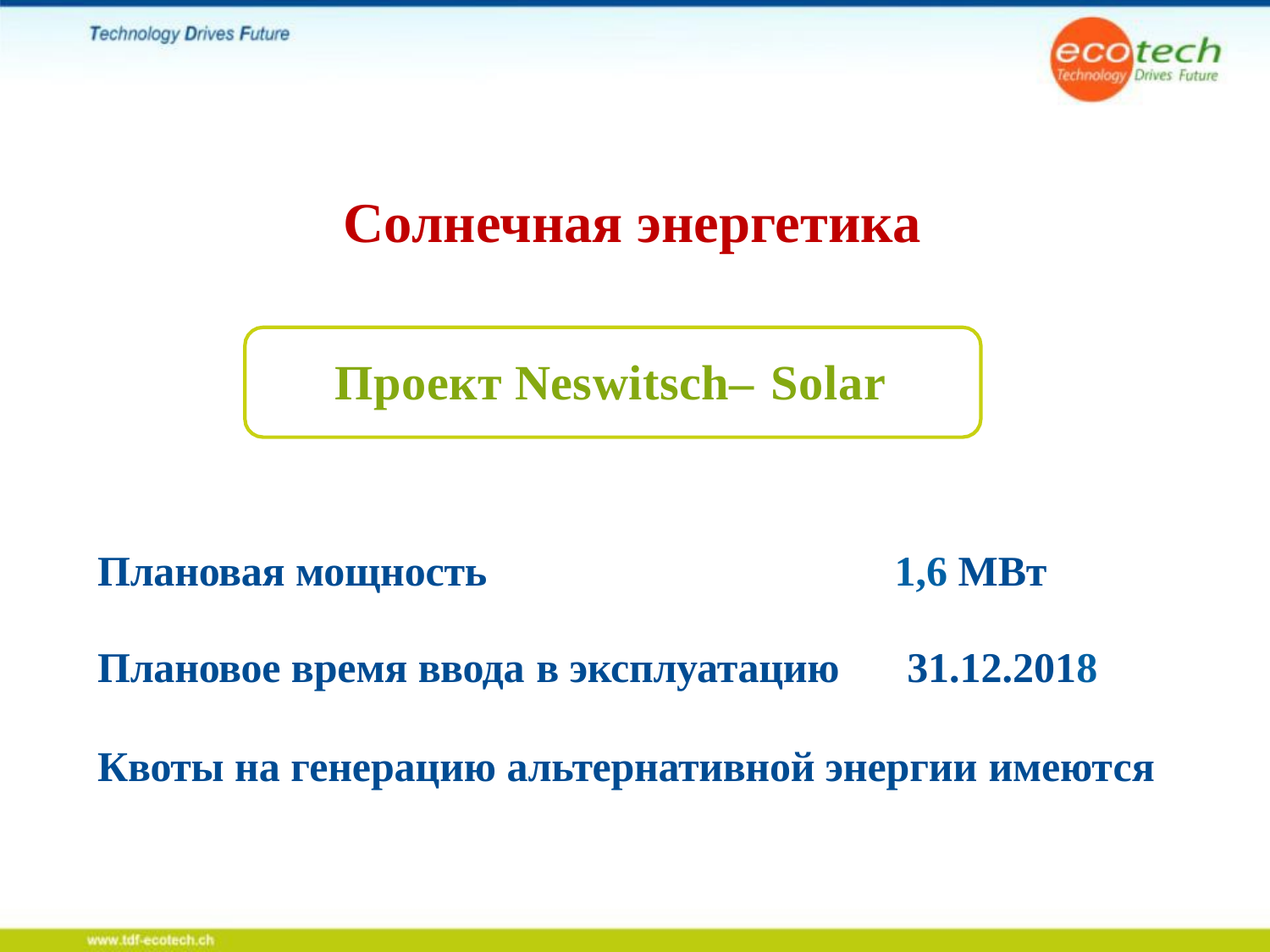

Солнечная энергетика

# Проект Neswitsch– Solar
Плановая мощность
1,6 МВт
Плановое время ввода в эксплуатацию	31.12.2018

Квоты на генерацию альтернативной энергии имеются